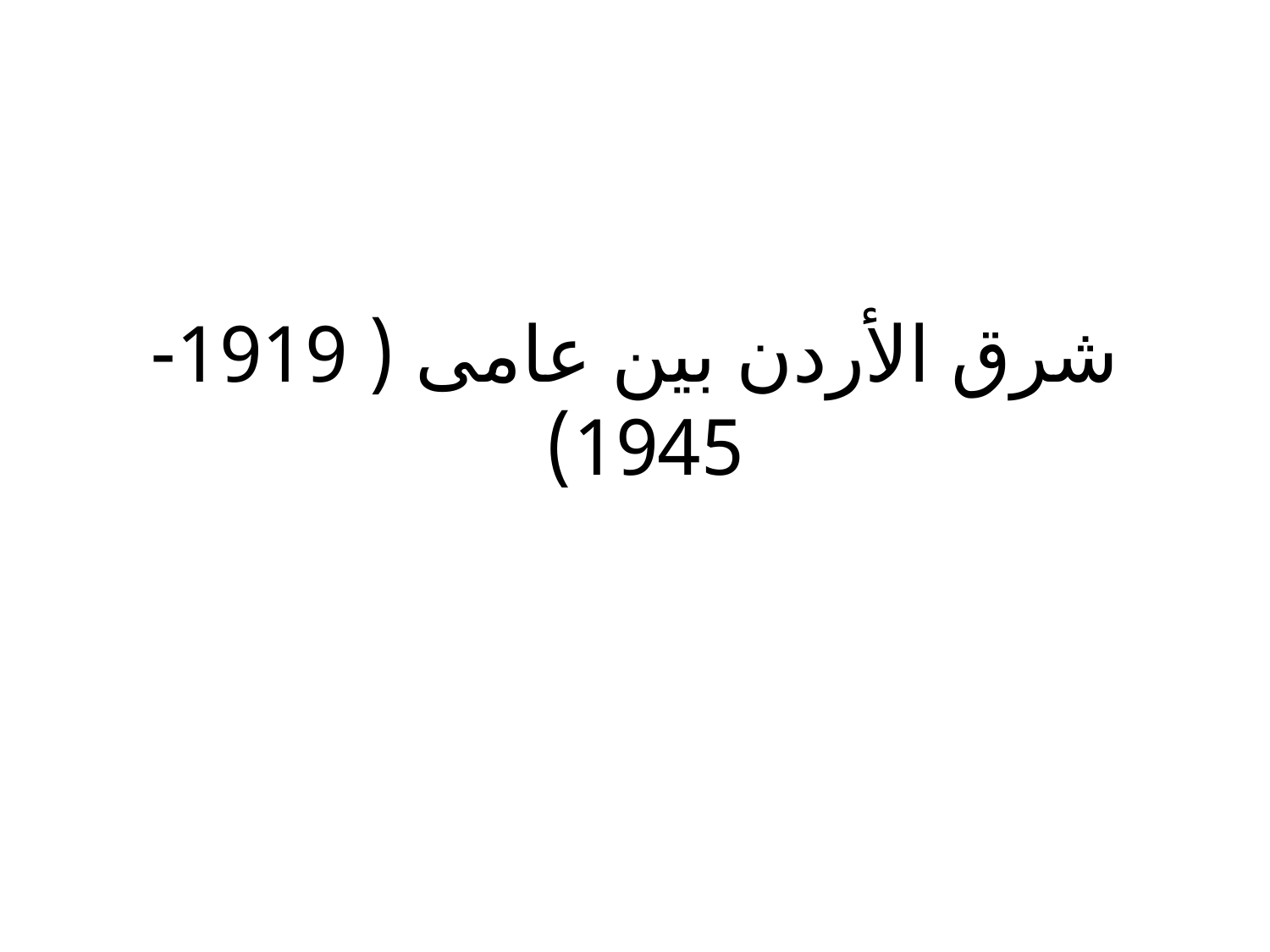

# شرق الأردن بين عامى ( 1919- 1945)